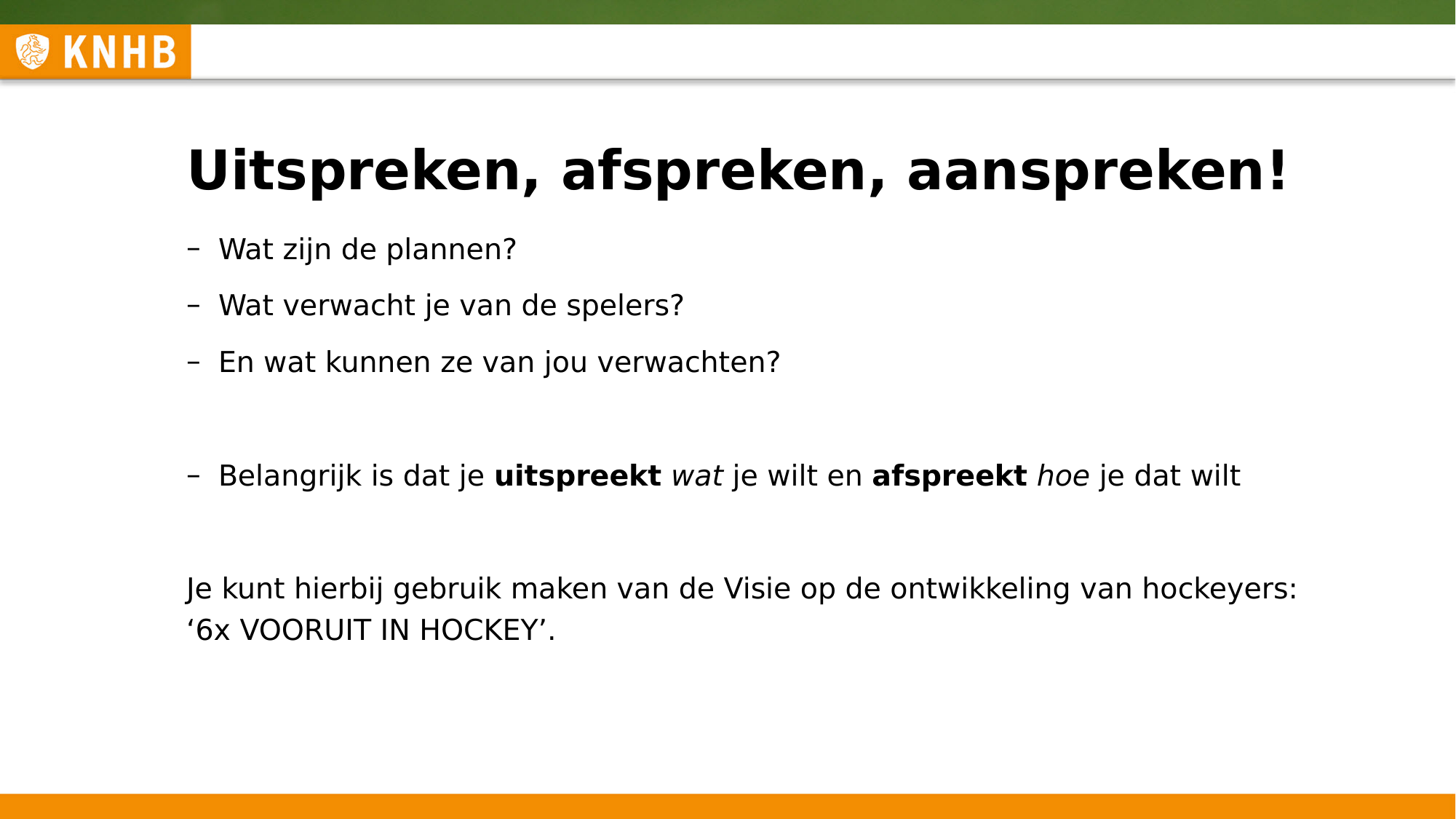

# Uitspreken, afspreken, aanspreken!
Wat zijn de plannen?
Wat verwacht je van de spelers?
En wat kunnen ze van jou verwachten?

Belangrijk is dat je uitspreekt wat je wilt en afspreekt hoe je dat wilt

Je kunt hierbij gebruik maken van de Visie op de ontwikkeling van hockeyers: ‘6x VOORUIT IN HOCKEY’.